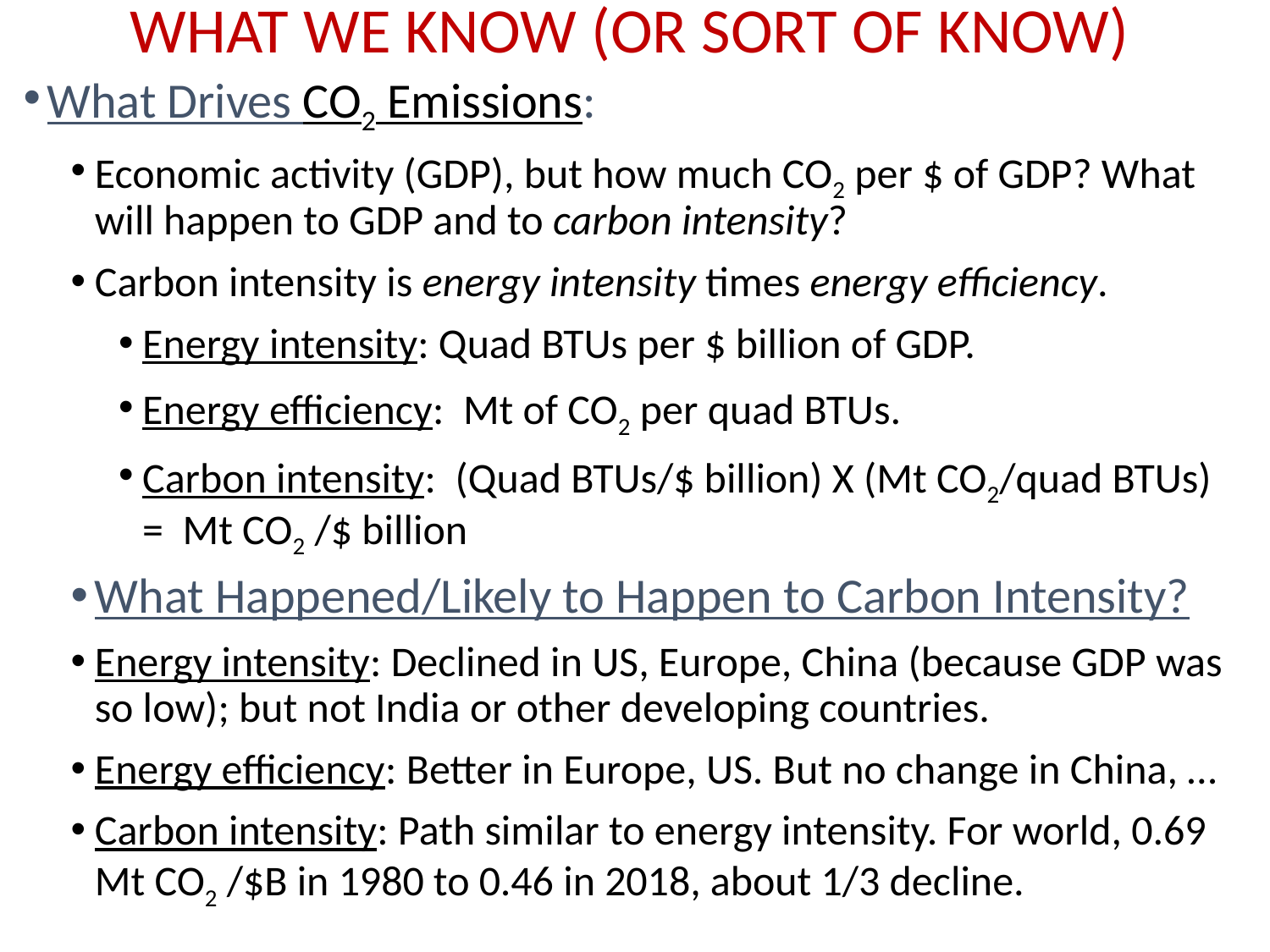

# WHAT WE KNOW (OR SORT OF KNOW)
What Drives CO2 Emissions:
Economic activity (GDP), but how much CO2 per $ of GDP? What will happen to GDP and to carbon intensity?
Carbon intensity is energy intensity times energy efficiency.
Energy intensity: Quad BTUs per $ billion of GDP.
Energy efficiency:  Mt of CO2 per quad BTUs.
Carbon intensity:  (Quad BTUs/$ billion) X (Mt CO2/quad BTUs)     =  Mt CO2 /$ billion
What Happened/Likely to Happen to Carbon Intensity?
Energy intensity: Declined in US, Europe, China (because GDP was so low); but not India or other developing countries.
Energy efficiency: Better in Europe, US. But no change in China, …
Carbon intensity: Path similar to energy intensity. For world, 0.69 Mt CO2 /$B in 1980 to 0.46 in 2018, about 1/3 decline.